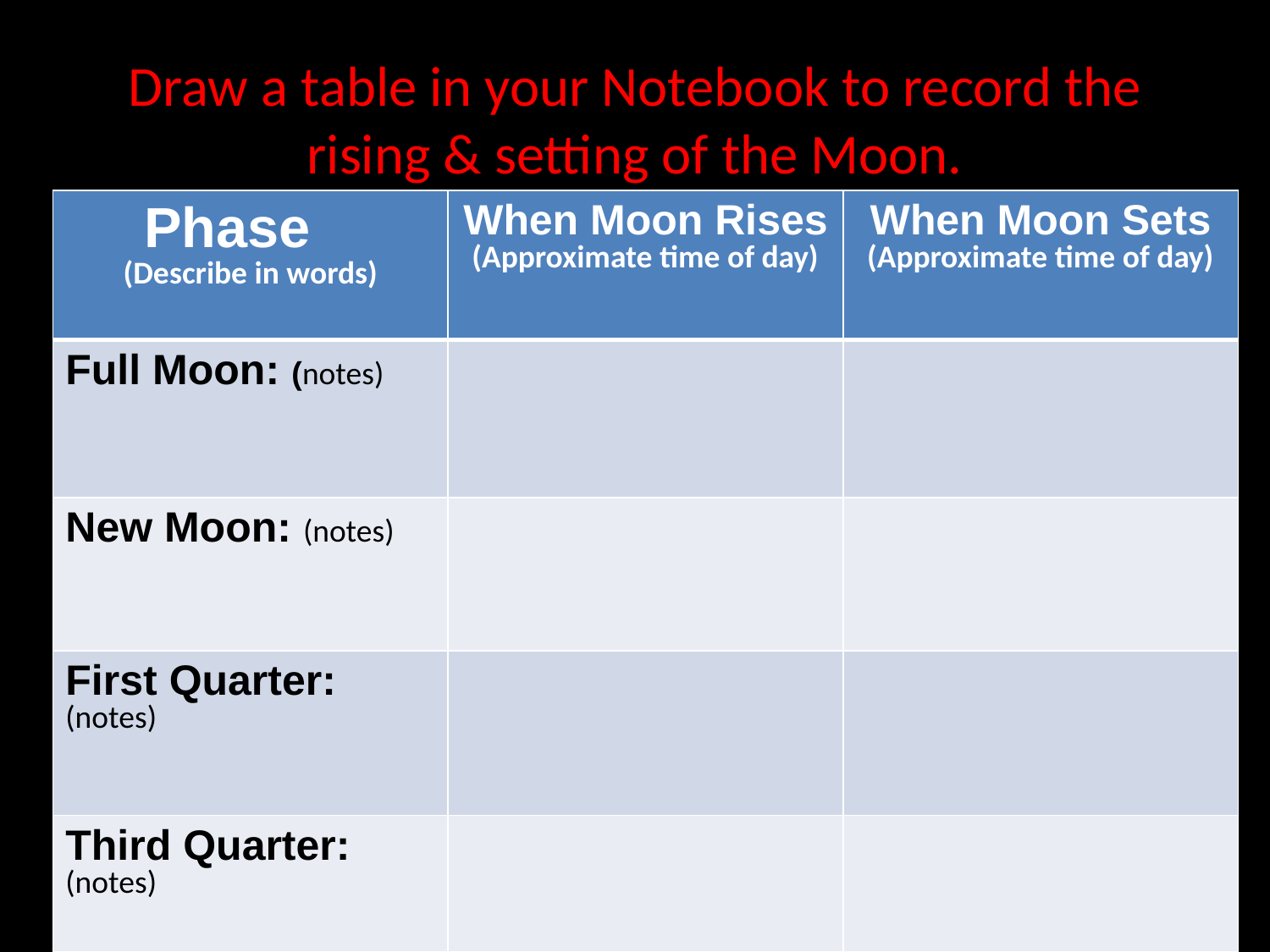

# Draw a table in your Notebook to record the rising & setting of the Moon.
| Phase (Describe in words) | When Moon Rises (Approximate time of day) | When Moon Sets (Approximate time of day) |
| --- | --- | --- |
| Full Moon: (notes) |  |  |
| New Moon: (notes) |  |  |
| First Quarter: (notes) |  |  |
| Third Quarter: (notes) |  |  |